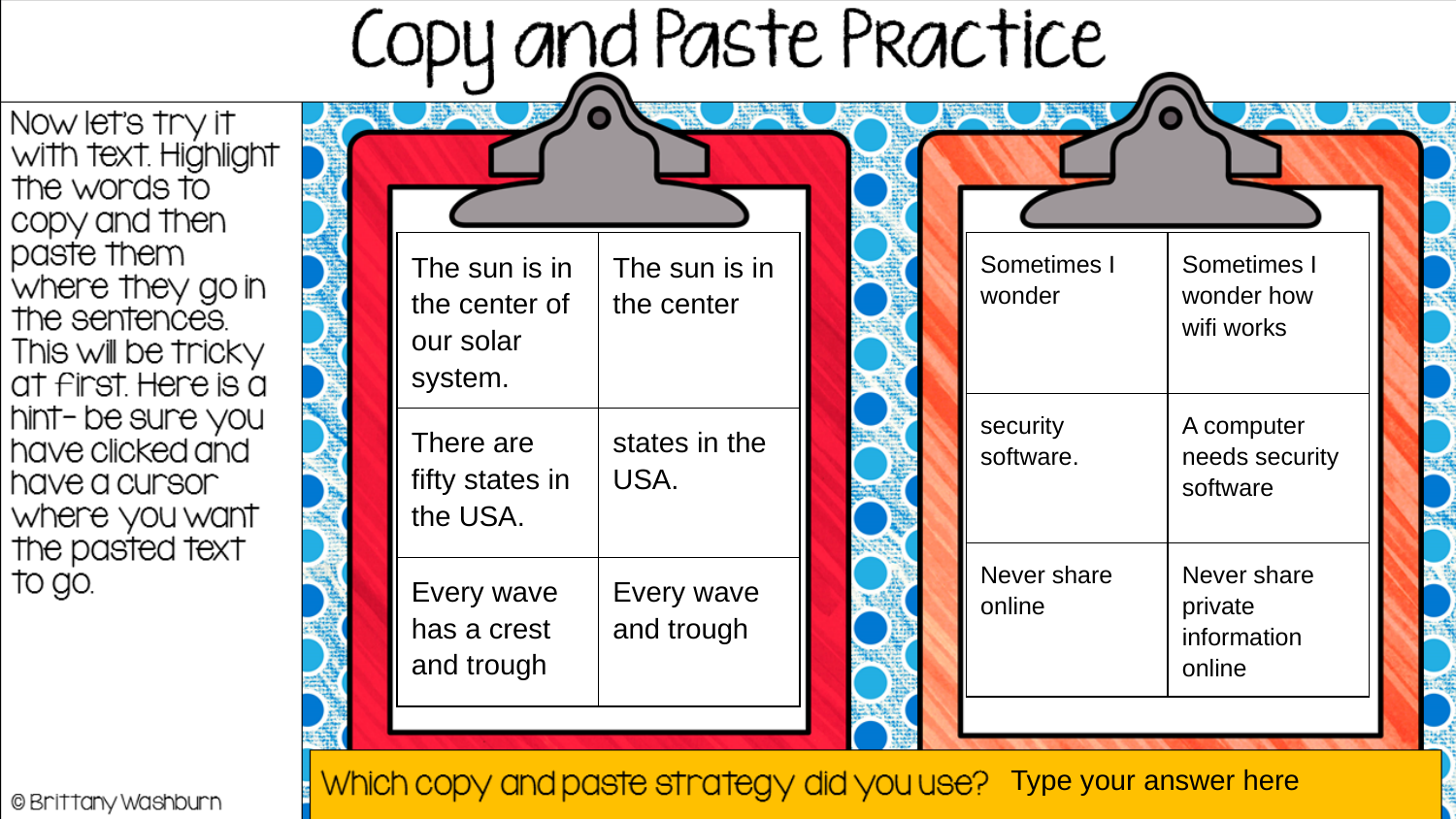

| The sun is in the center of our solar system. | The sun is in the center |
| --- | --- |
| There are fifty states in the USA. | states in the USA. |
| Every wave has a crest and trough | Every wave and trough |
| Sometimes I wonder | Sometimes I wonder how wifi works |
| --- | --- |
| security software. | A computer needs security software |
| Never share online | Never share private information online |
Type your answer here